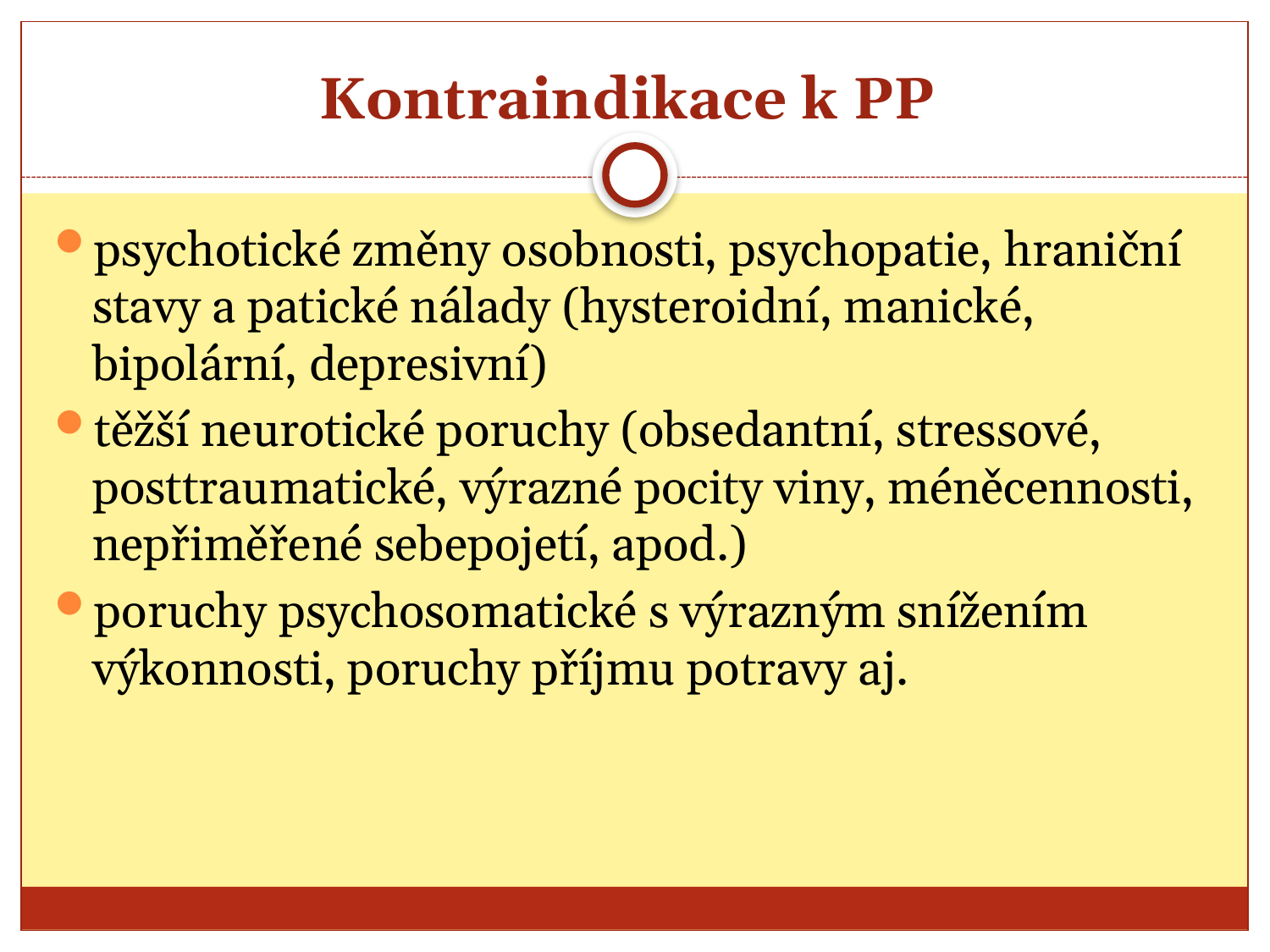

# Kontraindikace k PP
psychotické změny osobnosti, psychopatie, hraniční stavy a patické nálady (hysteroidní, manické, bipolární, depresivní)
těžší neurotické poruchy (obsedantní, stressové, posttraumatické, výrazné pocity viny, méněcennosti, nepřiměřené sebepojetí, apod.)
poruchy psychosomatické s výrazným snížením výkonnosti, poruchy příjmu potravy aj.